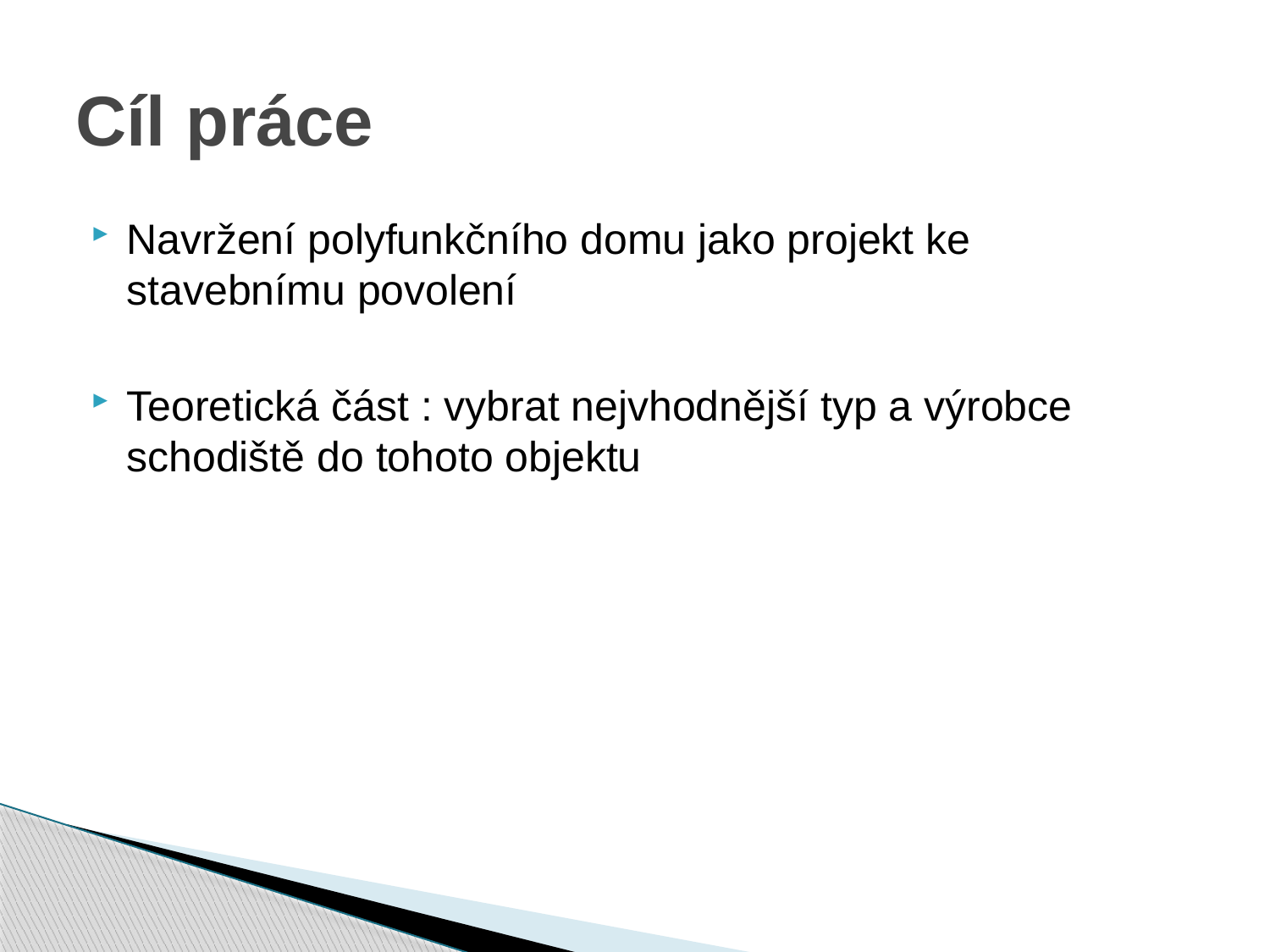

# Cíl práce
Navržení polyfunkčního domu jako projekt ke stavebnímu povolení

Teoretická část : vybrat nejvhodnější typ a výrobce schodiště do tohoto objektu